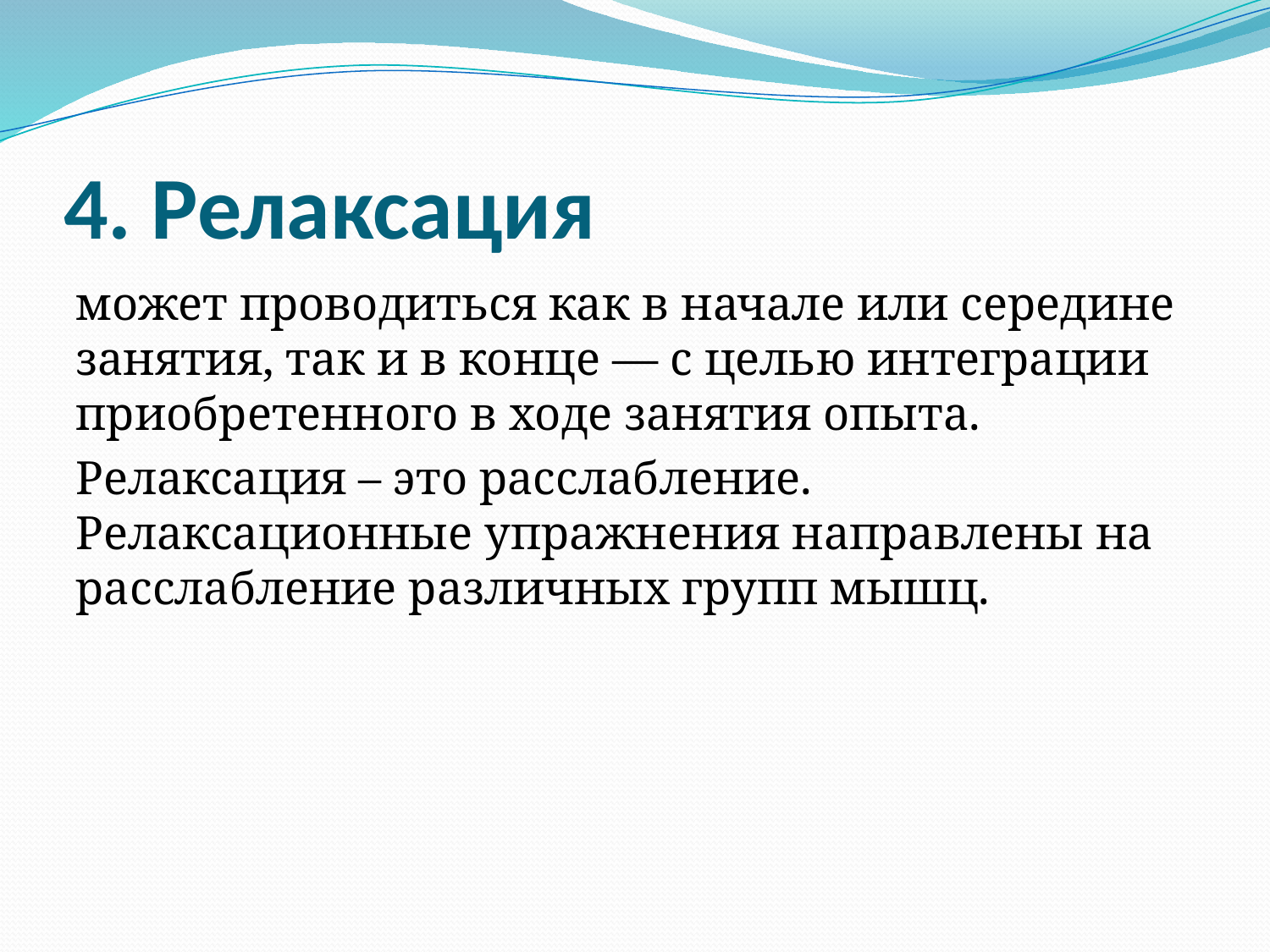

# 4. Релаксация
может проводиться как в начале или середине занятия, так и в конце — с целью интеграции приобретенного в ходе занятия опыта.
Релаксация – это расслабление. Релаксационные упражнения направлены на расслабление различных групп мышц.